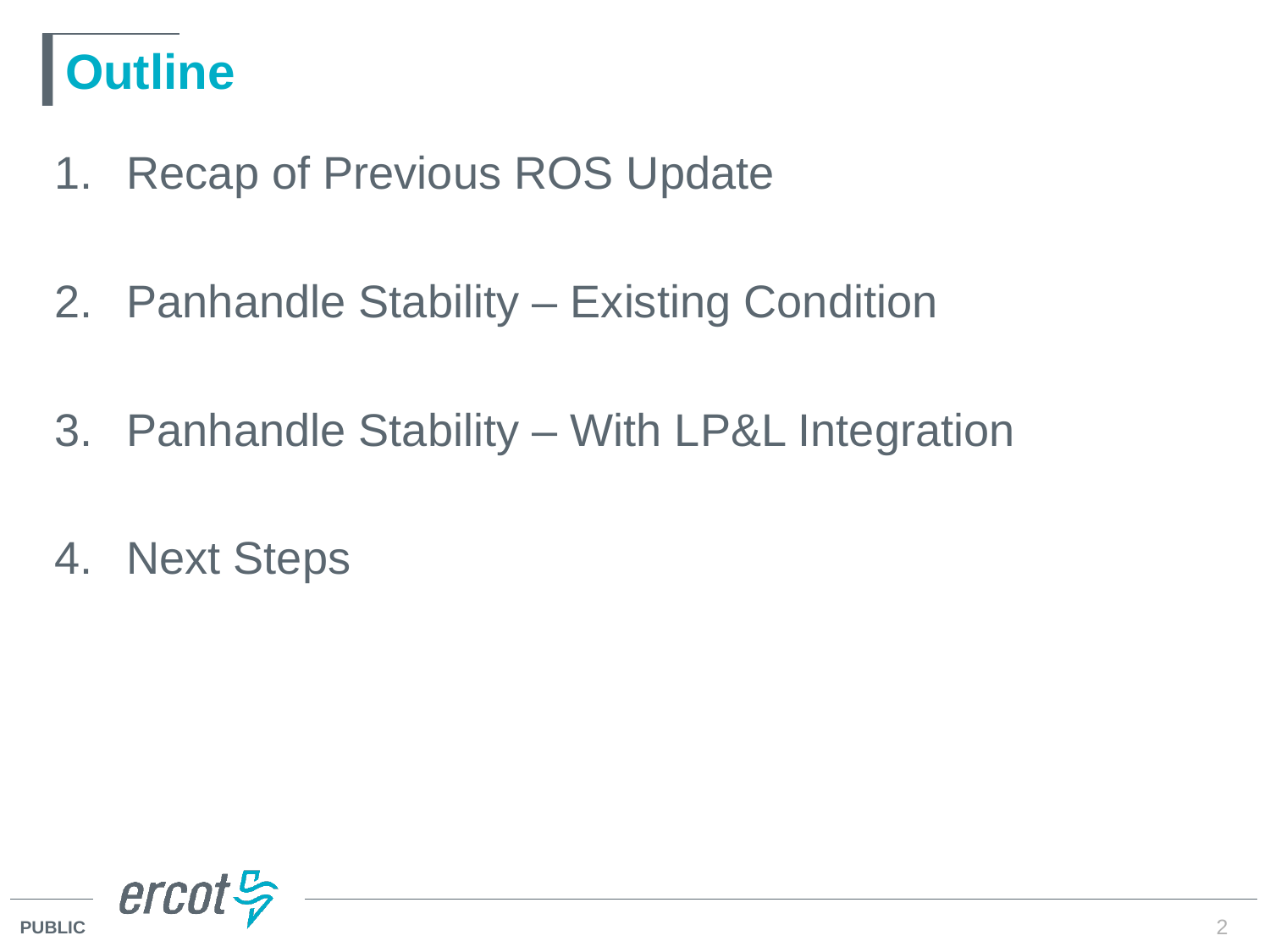

# Outline
Recap of Previous ROS Update

Panhandle Stability – Existing Condition

Panhandle Stability – With LP&L Integration

Next Steps
2